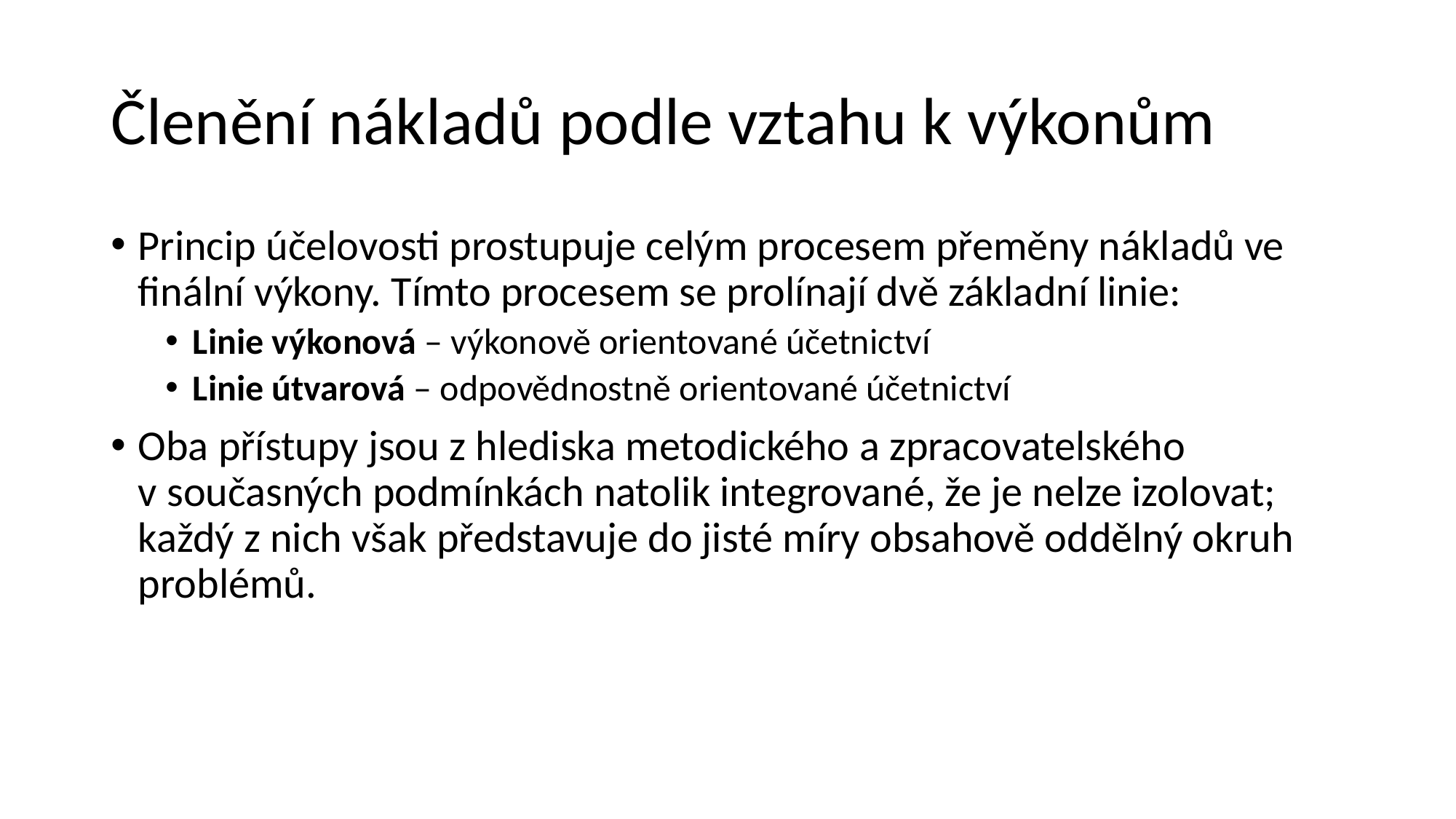

# Členění nákladů podle vztahu k výkonům
Princip účelovosti prostupuje celým procesem přeměny nákladů ve finální výkony. Tímto procesem se prolínají dvě základní linie:
Linie výkonová – výkonově orientované účetnictví
Linie útvarová – odpovědnostně orientované účetnictví
Oba přístupy jsou z hlediska metodického a zpracovatelského v současných podmínkách natolik integrované, že je nelze izolovat; každý z nich však představuje do jisté míry obsahově oddělný okruh problémů.